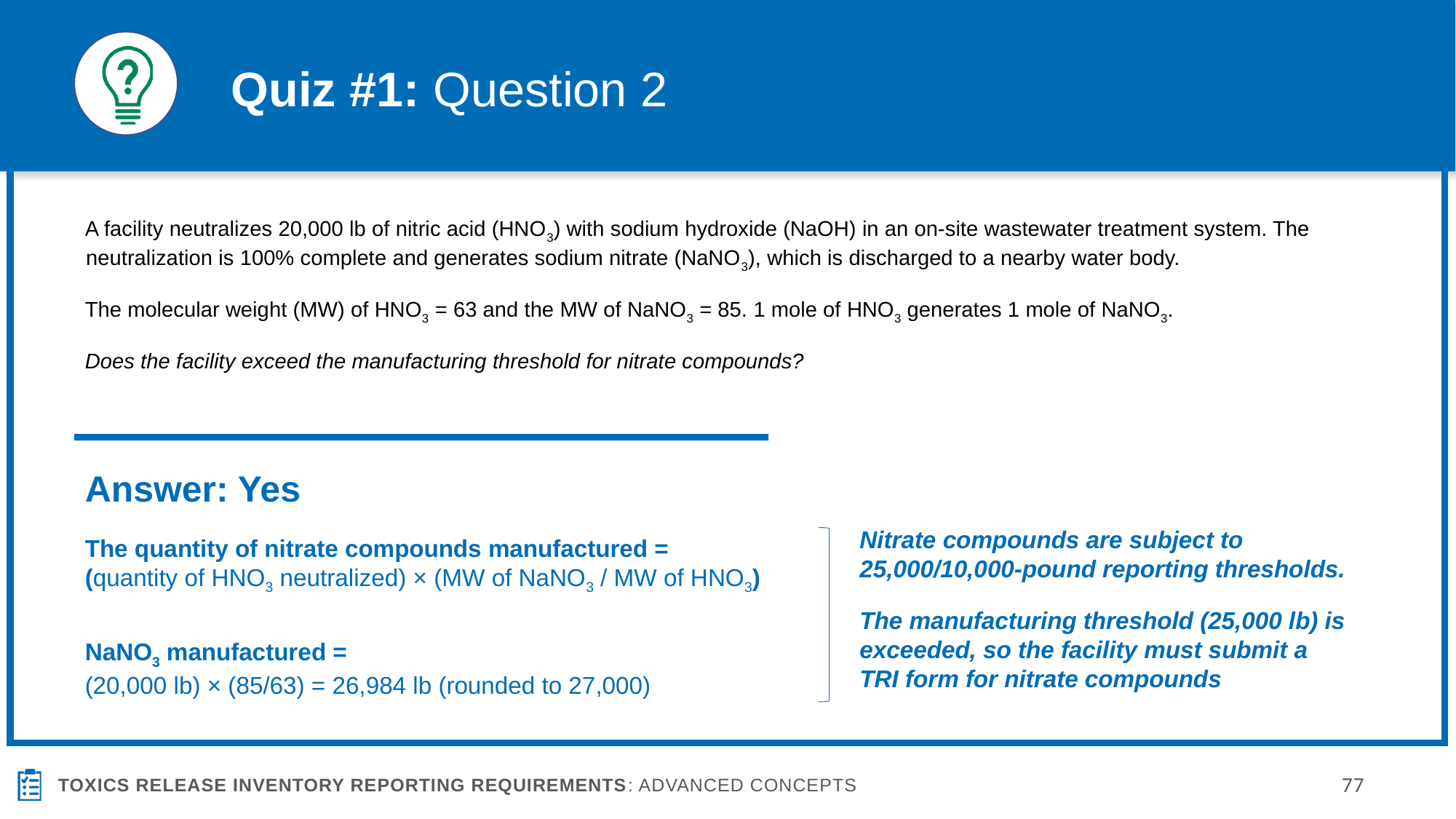

# Quiz #1: Question 2
A facility neutralizes 20,000 lb of nitric acid (HNO3) with sodium hydroxide (NaOH) in an on-site wastewater treatment system. The neutralization is 100% complete and generates sodium nitrate (NaNO3), which is discharged to a nearby water body.
The molecular weight (MW) of HNO3 = 63 and the MW of NaNO3 = 85. 1 mole of HNO3 generates 1 mole of NaNO3.
Does the facility exceed the manufacturing threshold for nitrate compounds?

Answer: Yes

Nitrate compounds are subject to 25,000/10,000-pound reporting thresholds.
The manufacturing threshold (25,000 lb) is exceeded, so the facility must submit a TRI form for nitrate compounds
The quantity of nitrate compounds manufactured =
(quantity of HNO3 neutralized) × (MW of NaNO3 / MW of HNO3)

NaNO3 manufactured =
(20,000 lb) × (85/63) = 26,984 lb (rounded to 27,000)